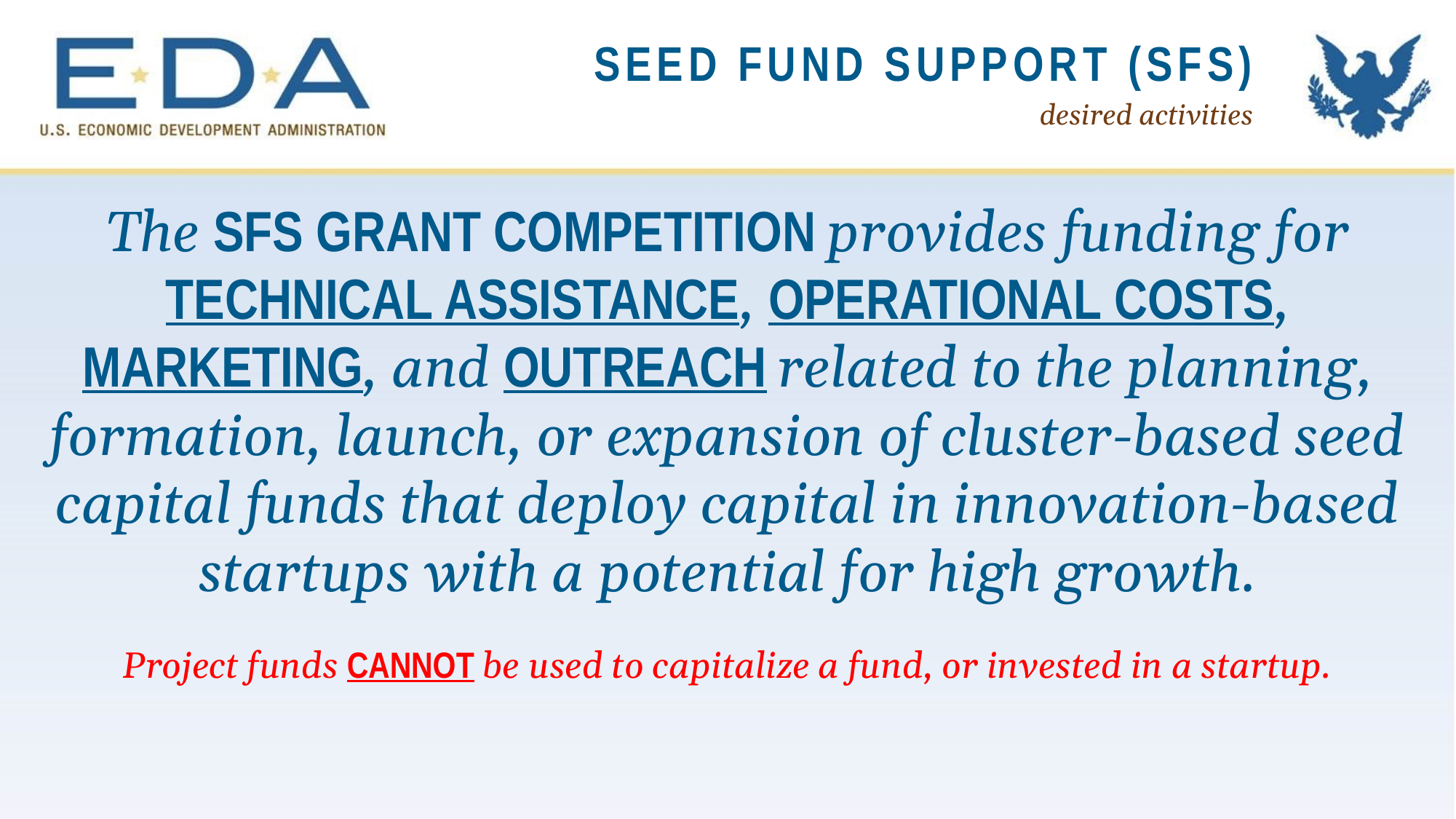

Seed fund support (SFS)
desired activities
The sfs grant competition provides funding for technical assistance, operational costs, marketing, and outreach related to the planning, formation, launch, or expansion of cluster-based seed capital funds that deploy capital in innovation-based startups with a potential for high growth.

Project funds cannot be used to capitalize a fund, or invested in a startup.